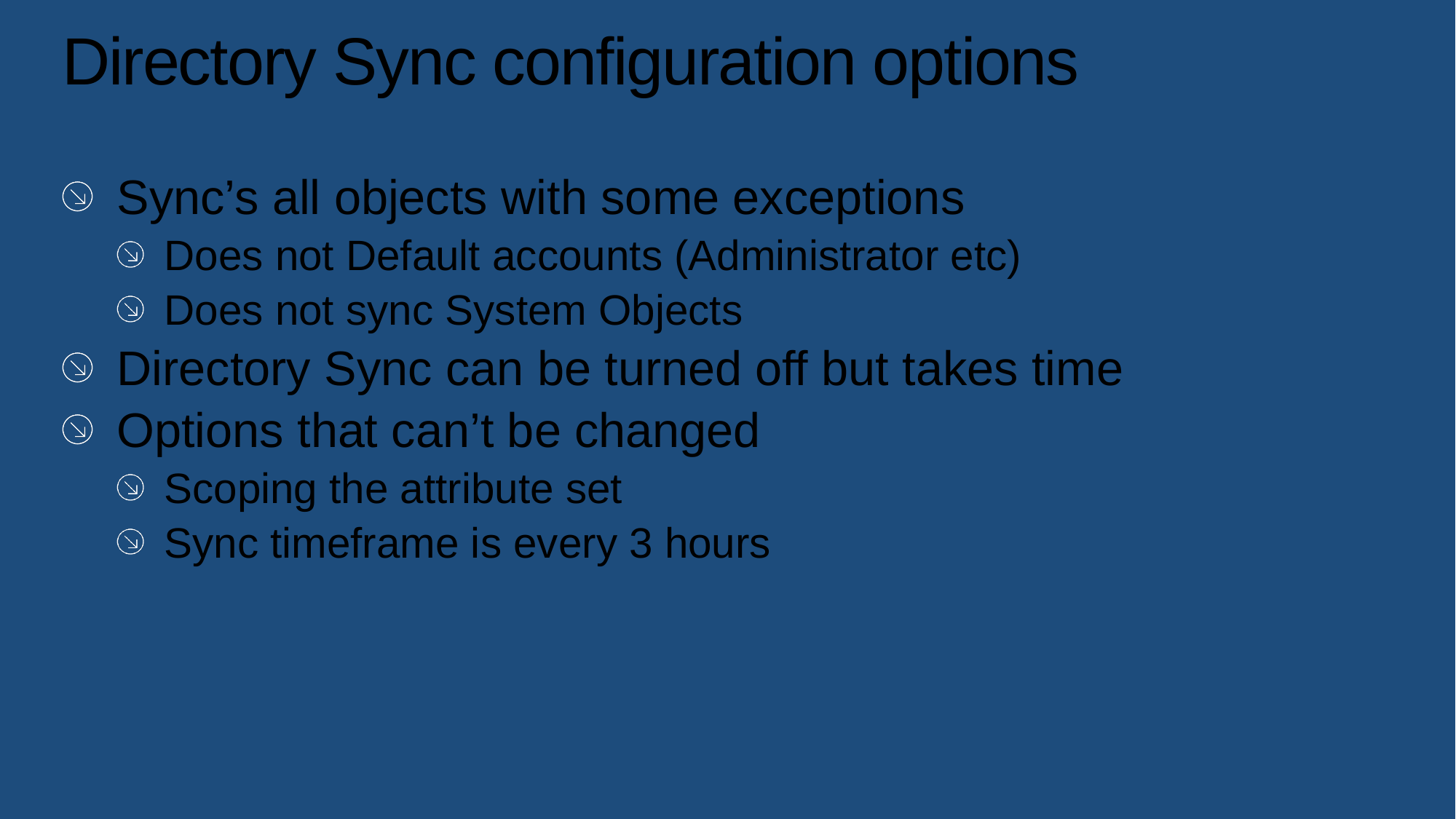

# Directory Sync configuration options
Sync’s all objects with some exceptions
Does not Default accounts (Administrator etc)
Does not sync System Objects
Directory Sync can be turned off but takes time
Options that can’t be changed
Scoping the attribute set
Sync timeframe is every 3 hours